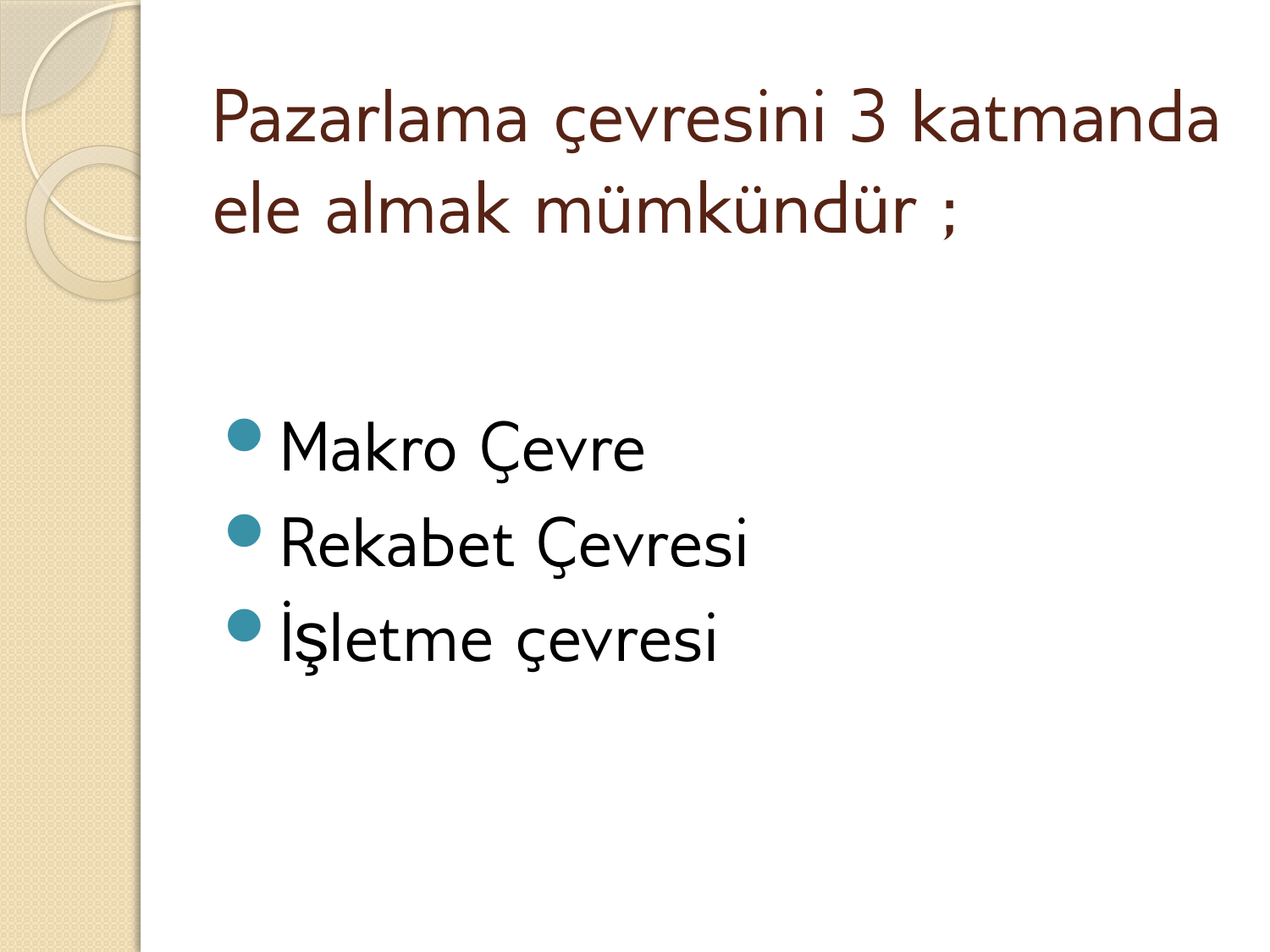

# Pazarlama çevresini 3 katmanda ele almak mümkündür ;

Makro Çevre
Rekabet Çevresi
İşletme çevresi